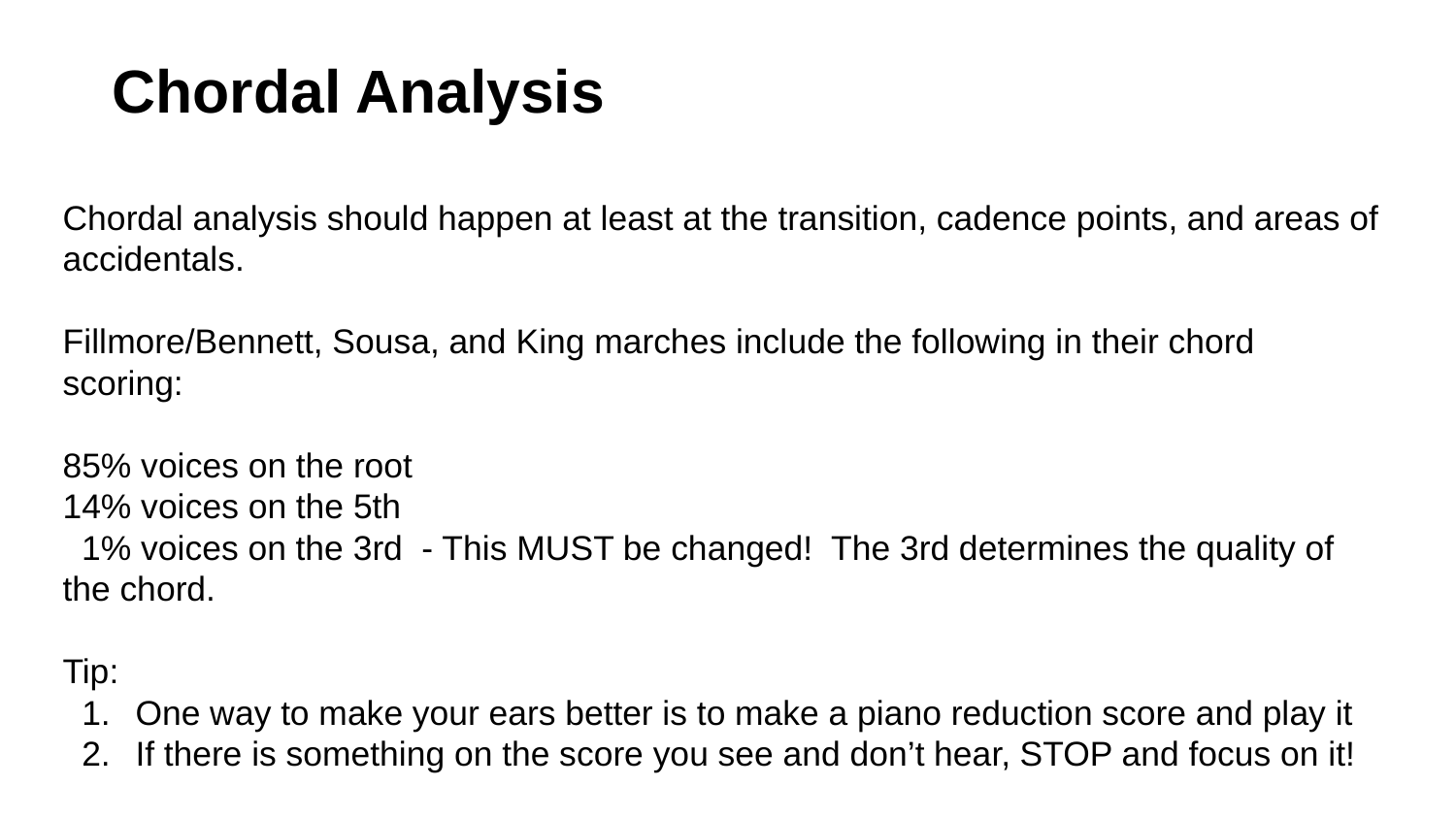

Chordal Analysis

Chordal analysis should happen at least at the transition, cadence points, and areas of accidentals.

Fillmore/Bennett, Sousa, and King marches include the following in their chord scoring:

85% voices on the root
14% voices on the 5th
  1% voices on the 3rd  - This MUST be changed!  The 3rd determines the quality of the chord.

Tip:
One way to make your ears better is to make a piano reduction score and play it
If there is something on the score you see and don’t hear, STOP and focus on it!